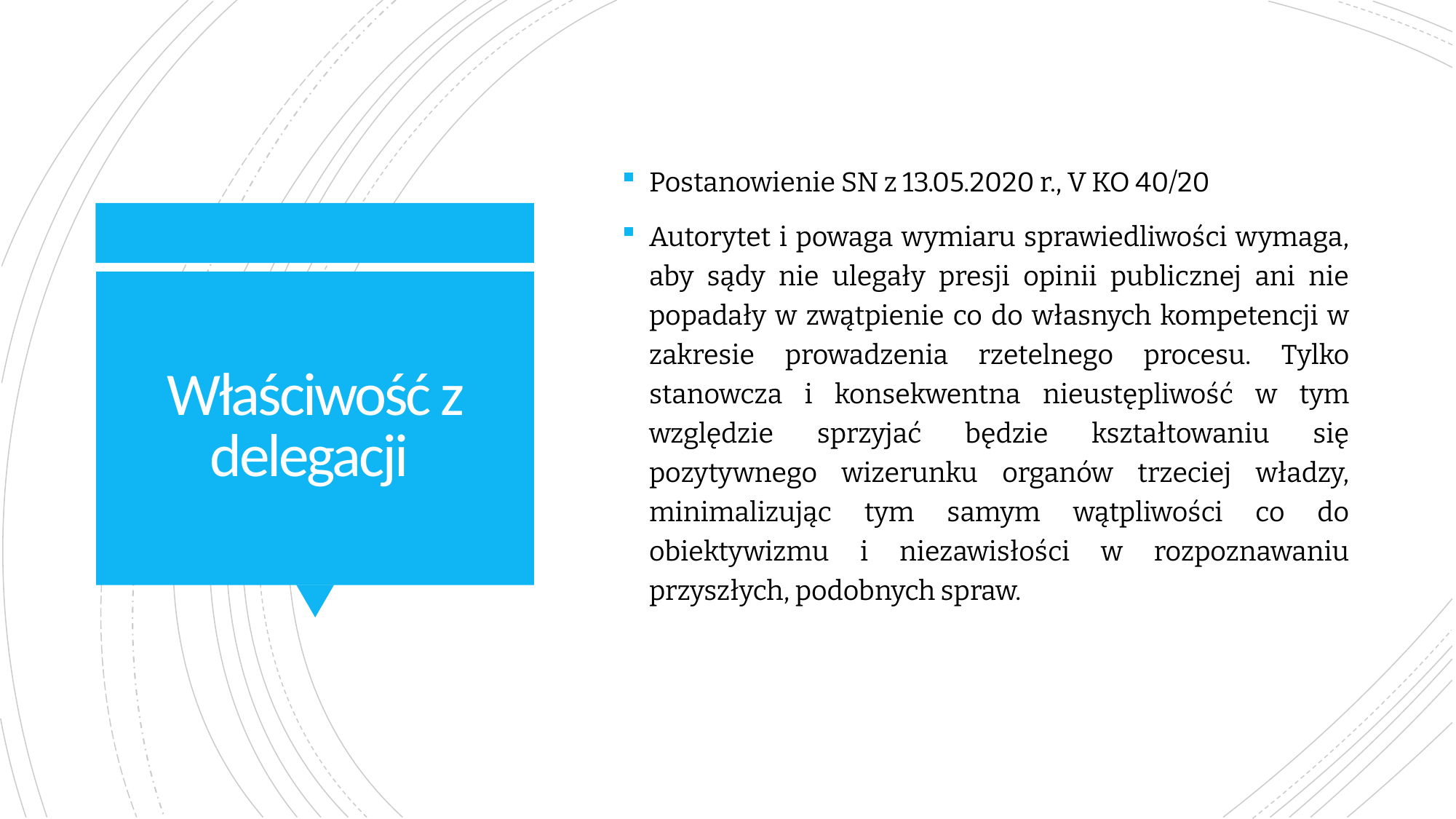

Postanowienie SN z 13.05.2020 r., V KO 40/20
Autorytet i powaga wymiaru sprawiedliwości wymaga, aby sądy nie ulegały presji opinii publicznej ani nie popadały w zwątpienie co do własnych kompetencji w zakresie prowadzenia rzetelnego procesu. Tylko stanowcza i konsekwentna nieustępliwość w tym względzie sprzyjać będzie kształtowaniu się pozytywnego wizerunku organów trzeciej władzy, minimalizując tym samym wątpliwości co do obiektywizmu i niezawisłości w rozpoznawaniu przyszłych, podobnych spraw.

# Właściwość z delegacji